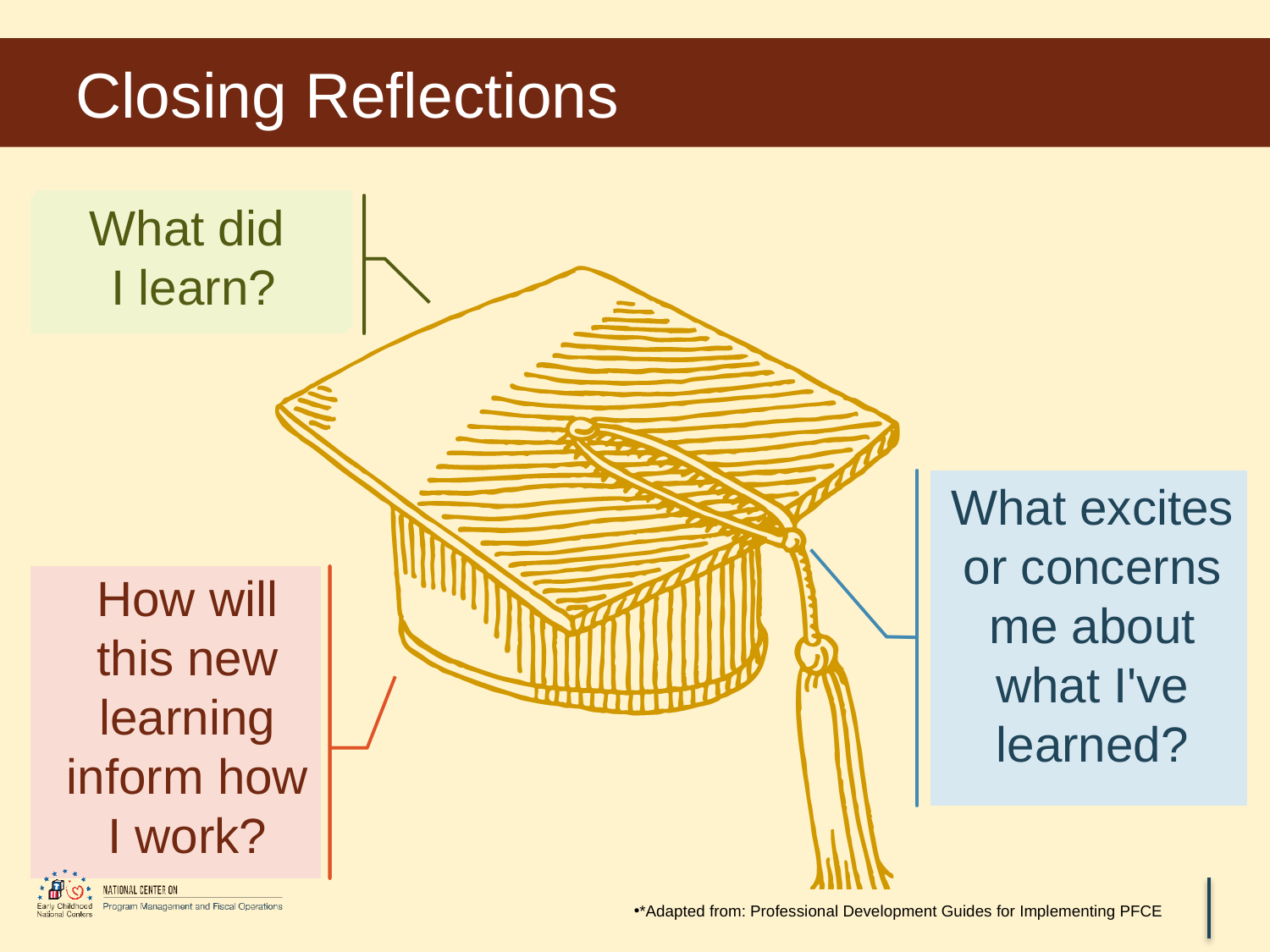

# Closing Reflections
What did
I learn?
What excites or concerns me about what I've learned?
How will this new learning inform how I work?
*Adapted from: Professional Development Guides for Implementing PFCE